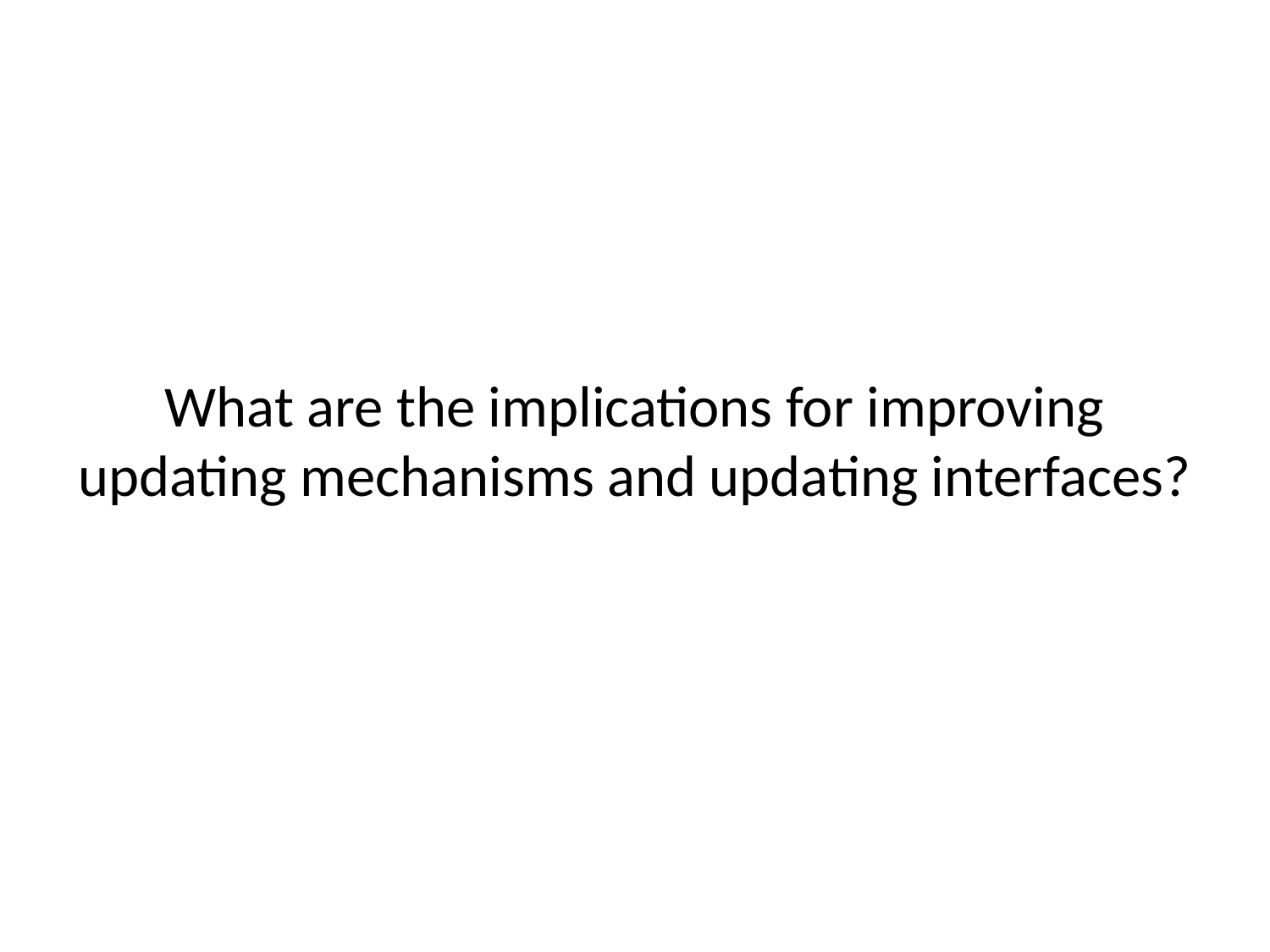

# What are the implications for improving updating mechanisms and updating interfaces?